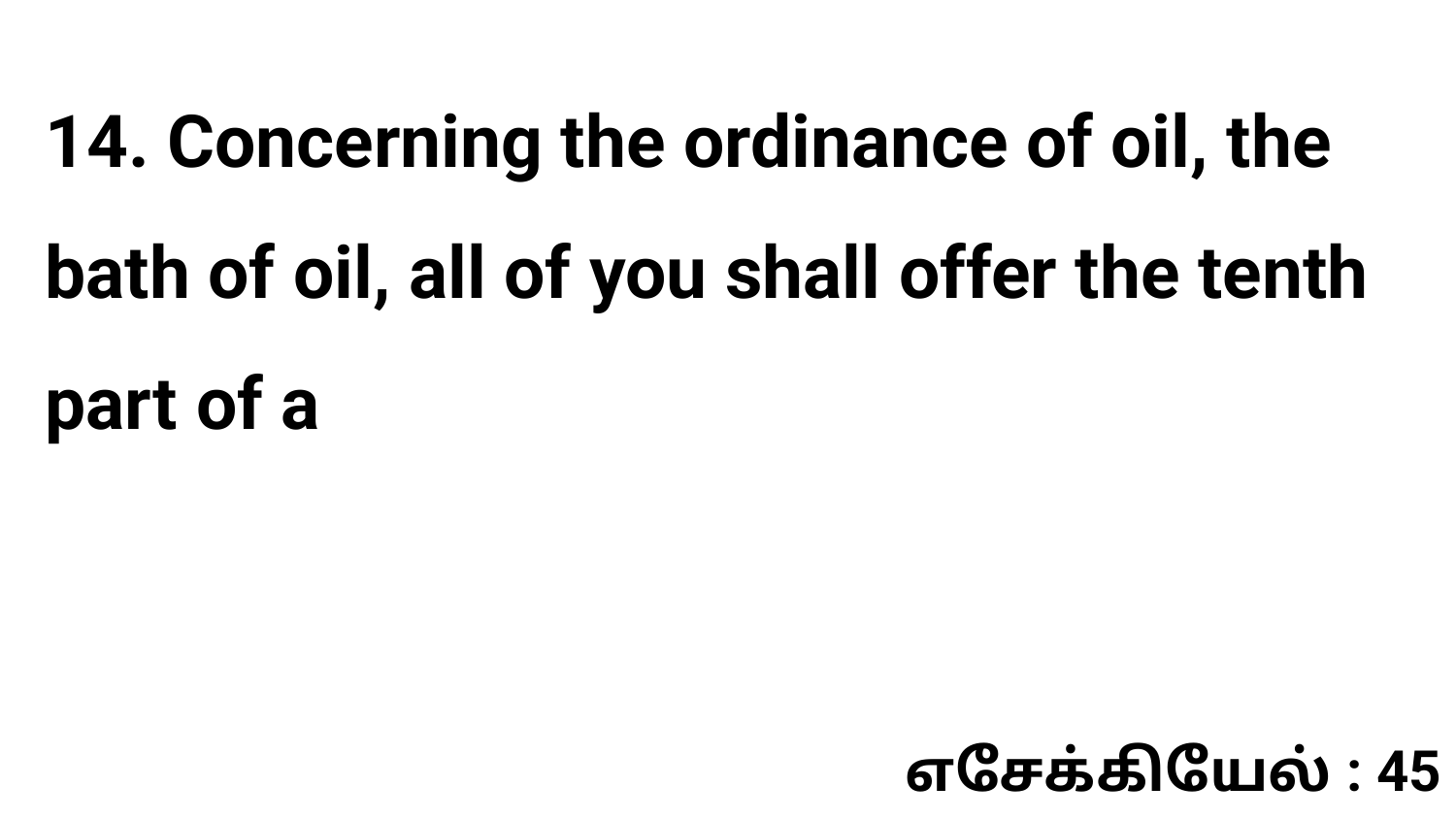

14. Concerning the ordinance of oil, the bath of oil, all of you shall offer the tenth part of a
எசேக்கியேல் : 45